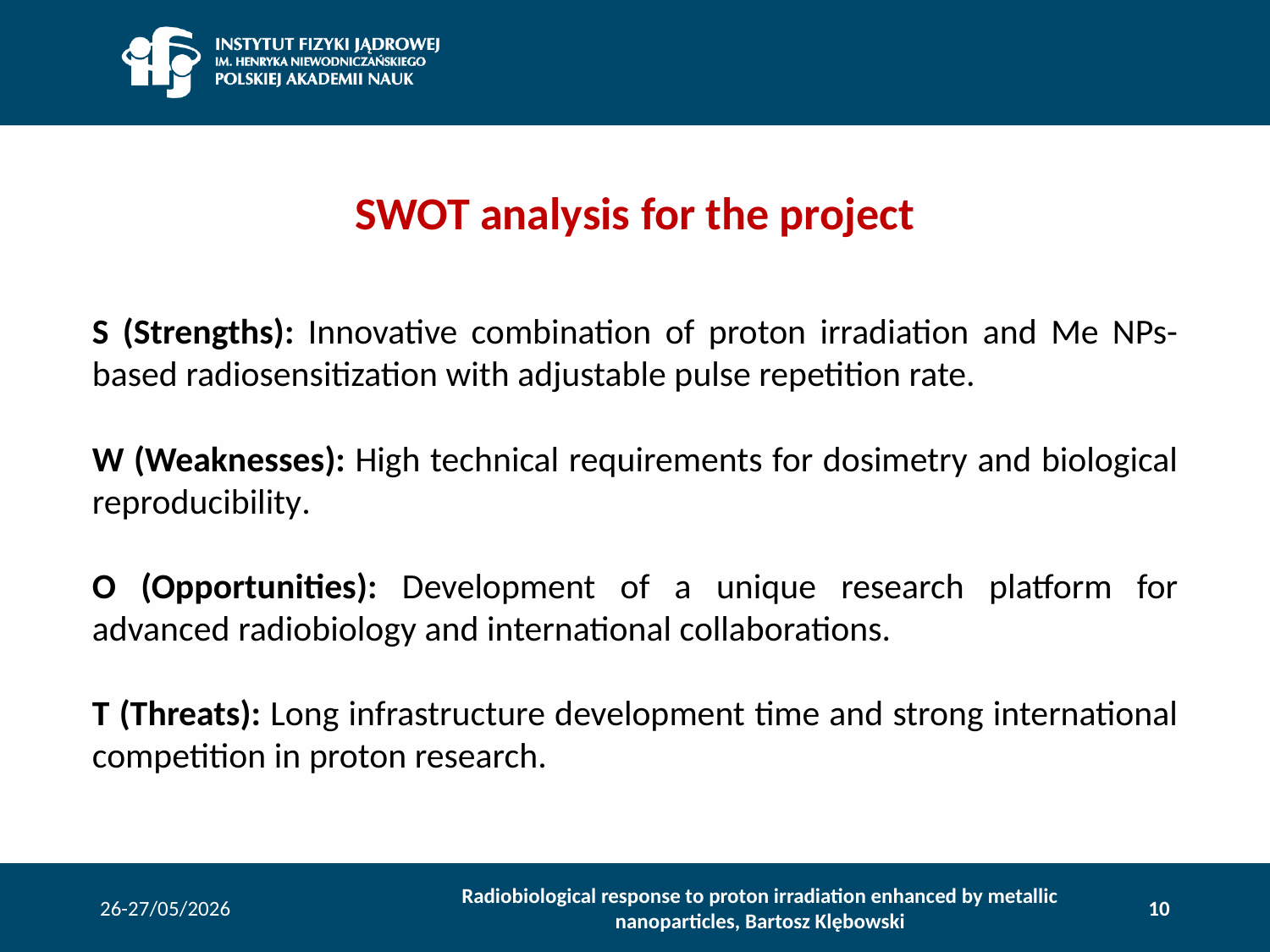

# SWOT analysis for the project
S (Strengths): Innovative combination of proton irradiation and Me NPs-based radiosensitization with adjustable pulse repetition rate.

W (Weaknesses): High technical requirements for dosimetry and biological reproducibility.

O (Opportunities): Development of a unique research platform for advanced radiobiology and international collaborations.

T (Threats): Long infrastructure development time and strong international competition in proton research.
26-27/05/2026
Radiobiological response to proton irradiation enhanced by metallic nanoparticles, Bartosz Klębowski
10